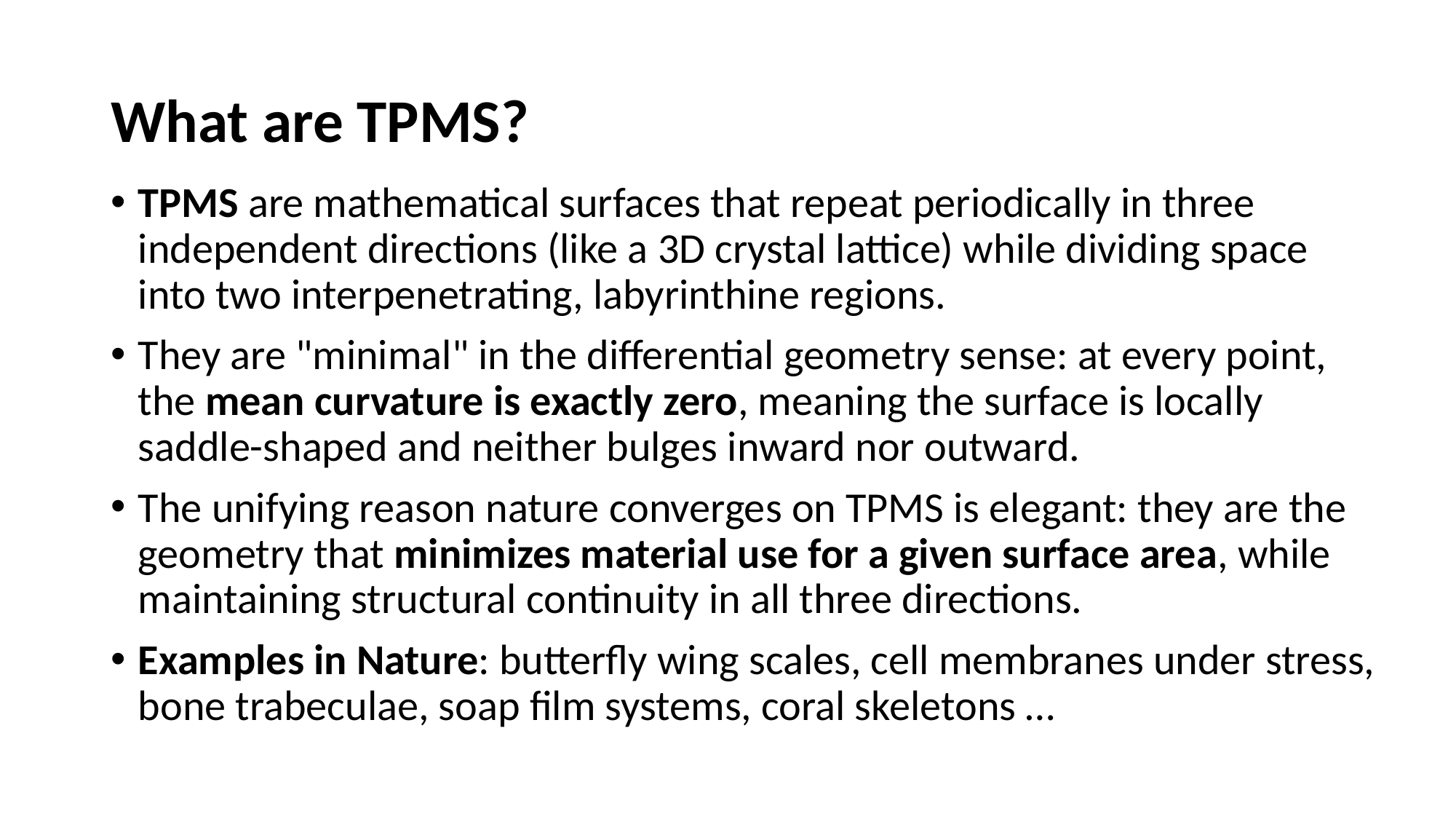

# What are TPMS?
TPMS are mathematical surfaces that repeat periodically in three independent directions (like a 3D crystal lattice) while dividing space into two interpenetrating, labyrinthine regions.
They are "minimal" in the differential geometry sense: at every point, the mean curvature is exactly zero, meaning the surface is locally saddle-shaped and neither bulges inward nor outward.
The unifying reason nature converges on TPMS is elegant: they are the geometry that minimizes material use for a given surface area, while maintaining structural continuity in all three directions.
Examples in Nature: butterfly wing scales, cell membranes under stress, bone trabeculae, soap film systems, coral skeletons …